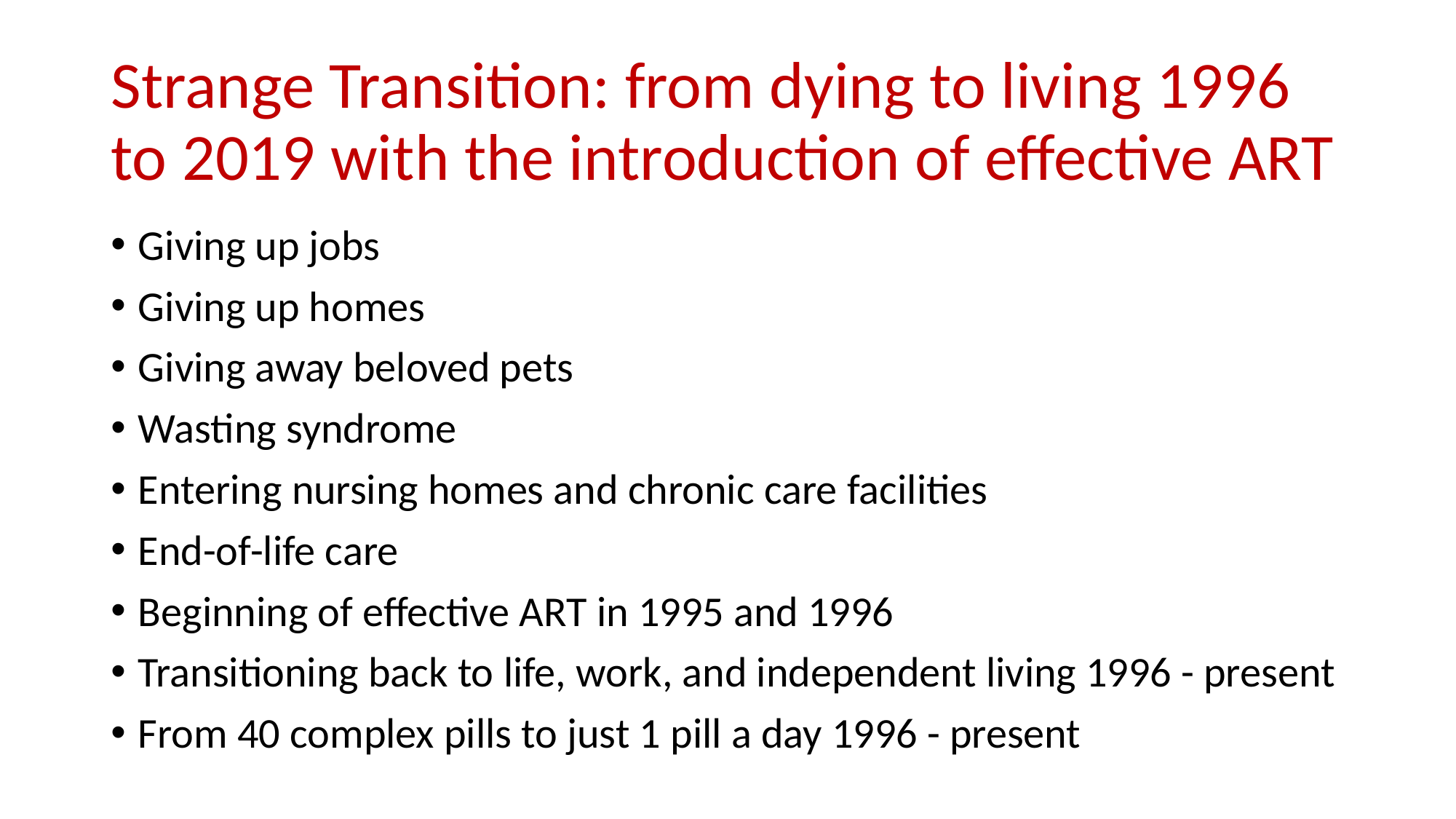

# Strange Transition: from dying to living 1996 to 2019 with the introduction of effective ART
Giving up jobs
Giving up homes
Giving away beloved pets
Wasting syndrome
Entering nursing homes and chronic care facilities
End-of-life care
Beginning of effective ART in 1995 and 1996
Transitioning back to life, work, and independent living 1996 - present
From 40 complex pills to just 1 pill a day 1996 - present